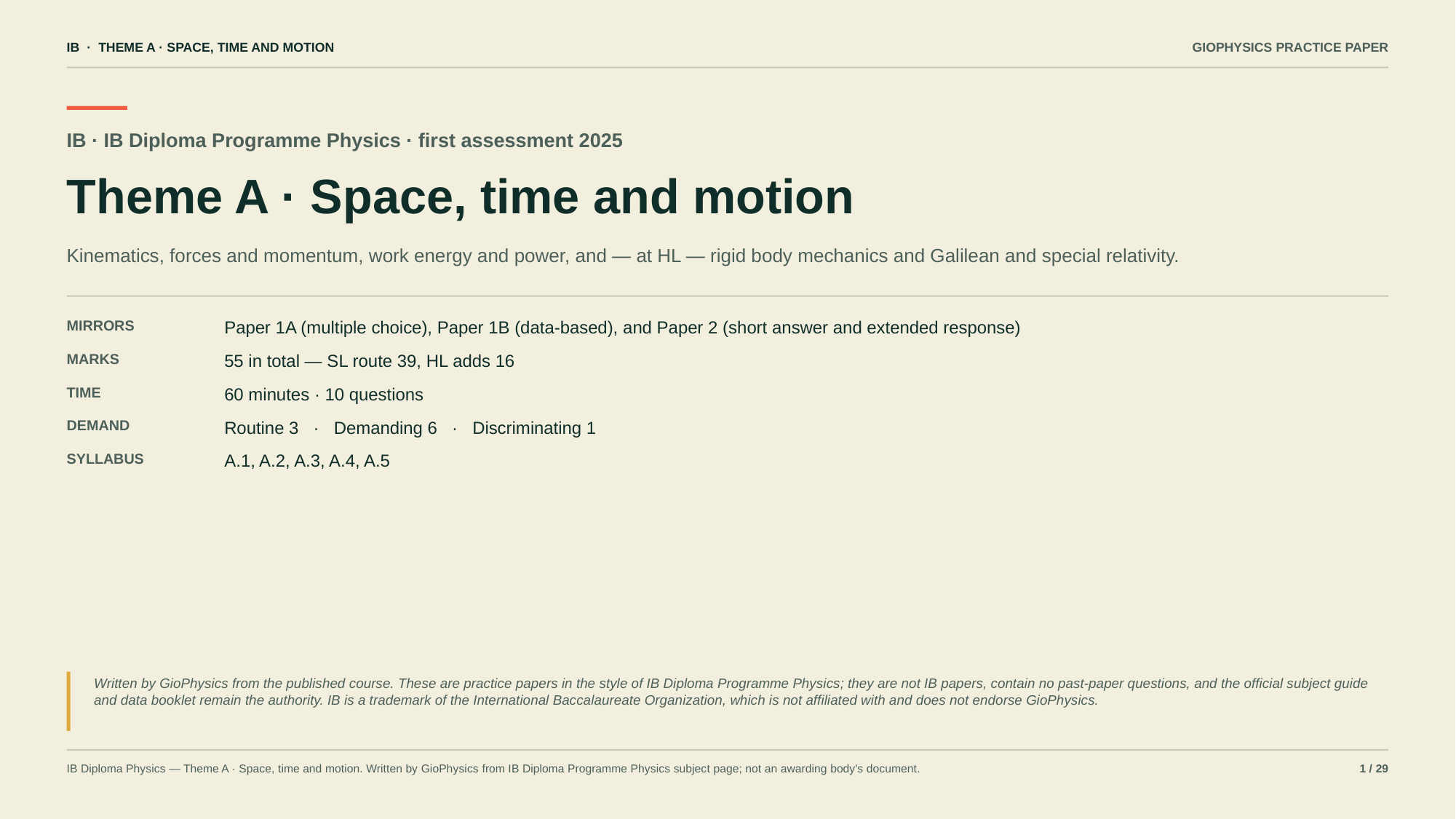

IB  ·  THEME A · SPACE, TIME AND MOTION
GIOPHYSICS PRACTICE PAPER

IB · IB Diploma Programme Physics · first assessment 2025
Theme A · Space, time and motion
Kinematics, forces and momentum, work energy and power, and — at HL — rigid body mechanics and Galilean and special relativity.

MIRRORS
Paper 1A (multiple choice), Paper 1B (data-based), and Paper 2 (short answer and extended response)
MARKS
55 in total — SL route 39, HL adds 16
TIME
60 minutes · 10 questions
DEMAND
Routine 3   ·   Demanding 6   ·   Discriminating 1
SYLLABUS
A.1, A.2, A.3, A.4, A.5

Written by GioPhysics from the published course. These are practice papers in the style of IB Diploma Programme Physics; they are not IB papers, contain no past-paper questions, and the official subject guide and data booklet remain the authority. IB is a trademark of the International Baccalaureate Organization, which is not affiliated with and does not endorse GioPhysics.

IB Diploma Physics — Theme A · Space, time and motion. Written by GioPhysics from IB Diploma Programme Physics subject page; not an awarding body's document.
1 / 29